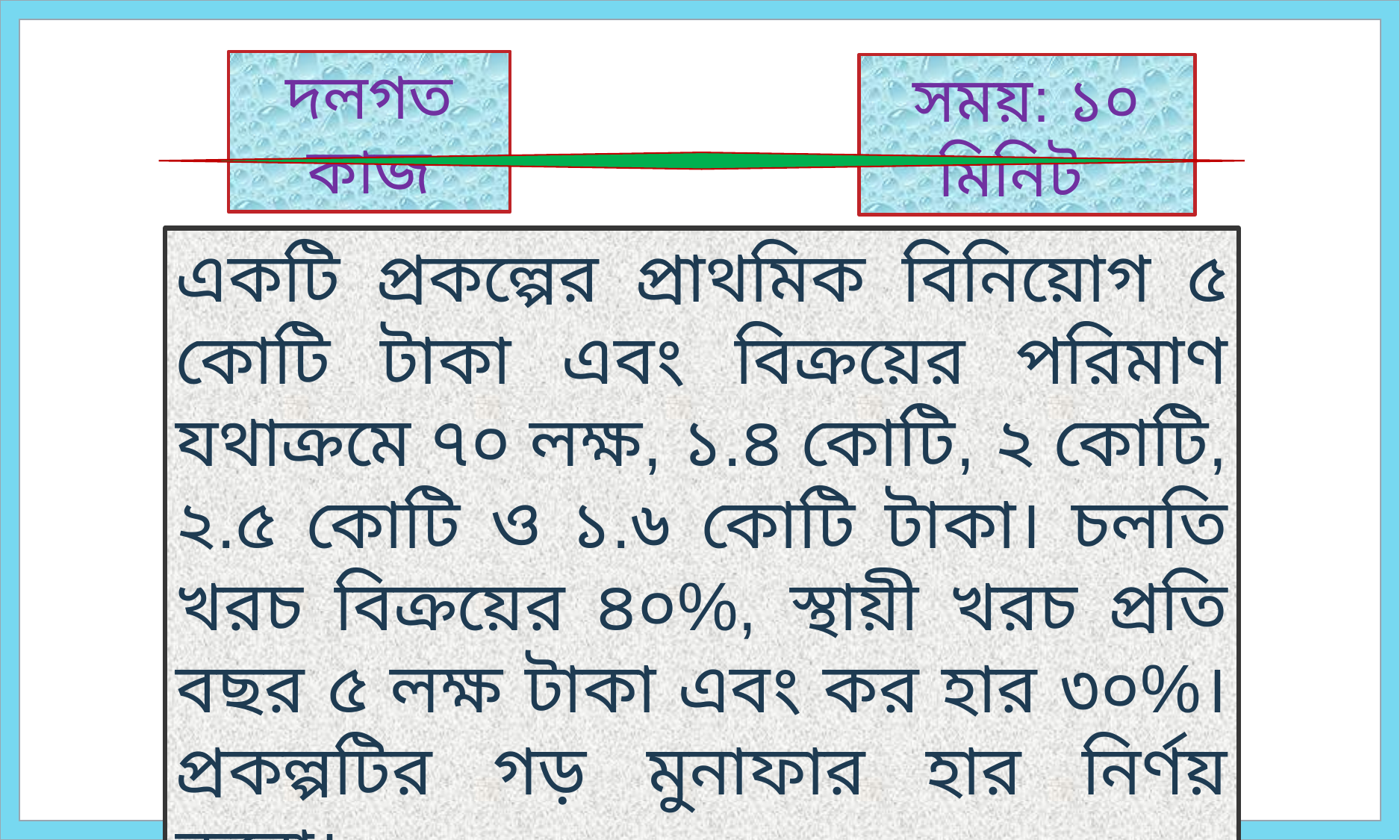

দলগত কাজ
সময়: ১০ মিনিট

একটি প্রকল্পের প্রাথমিক বিনিয়োগ ৫ কোটি টাকা এবং বিক্রয়ের পরিমাণ যথাক্রমে ৭০ লক্ষ, ১.৪ কোটি, ২ কোটি, ২.৫ কোটি ও ১.৬ কোটি টাকা। চলতি খরচ বিক্রয়ের ৪০%, স্থায়ী খরচ প্রতি বছর ৫ লক্ষ টাকা এবং কর হার ৩০%। প্রকল্পটির গড় মুনাফার হার নির্ণয় করো।